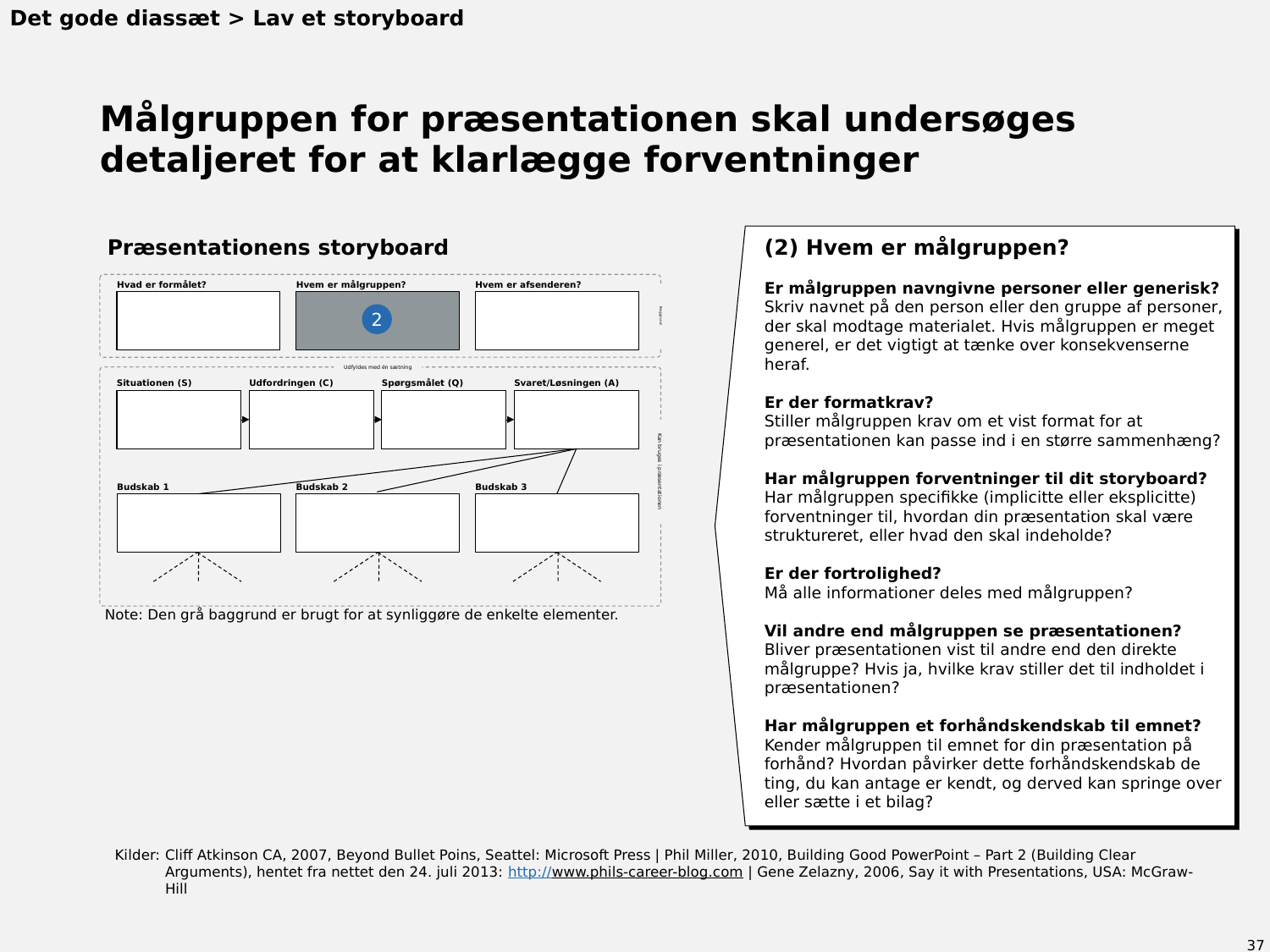

Det gode diassæt > Lav et storyboard

# Målgruppen for præsentationen skal undersøges detaljeret for at klarlægge forventninger
Præsentationens storyboard
(2) Hvem er målgruppen?

Er målgruppen navngivne personer eller generisk?
Skriv navnet på den person eller den gruppe af personer, der skal modtage materialet. Hvis målgruppen er meget generel, er det vigtigt at tænke over konsekvenserne heraf.

Er der formatkrav?
Stiller målgruppen krav om et vist format for at præsentationen kan passe ind i en større sammenhæng?

Har målgruppen forventninger til dit storyboard?
Har målgruppen specifikke (implicitte eller eksplicitte) forventninger til, hvordan din præsentation skal være struktureret, eller hvad den skal indeholde?

Er der fortrolighed?
Må alle informationer deles med målgruppen?

Vil andre end målgruppen se præsentationen?
Bliver præsentationen vist til andre end den direkte målgruppe? Hvis ja, hvilke krav stiller det til indholdet i præsentationen?

Har målgruppen et forhåndskendskab til emnet?
Kender målgruppen til emnet for din præsentation på forhånd? Hvordan påvirker dette forhåndskendskab de ting, du kan antage er kendt, og derved kan springe over eller sætte i et bilag?

Hvad er formålet?

Hvem er målgruppen?

Hvem er afsenderen?

Baggrund
Udfyldes med én sætning

Situationen (S)

Udfordringen (C)

Spørgsmålet (Q)

Svaret/Løsningen (A)

Kan bruges i præsentationen
Budskab 1

Budskab 2

Budskab 3

2
Note: Den grå baggrund er brugt for at synliggøre de enkelte elementer.
Kilder:	Cliff Atkinson CA, 2007, Beyond Bullet Poins, Seattel: Microsoft Press | Phil Miller, 2010, Building Good PowerPoint – Part 2 (Building Clear Arguments), hentet fra nettet den 24. juli 2013: http://www.phils-career-blog.com | Gene Zelazny, 2006, Say it with Presentations, USA: McGraw-Hill

37